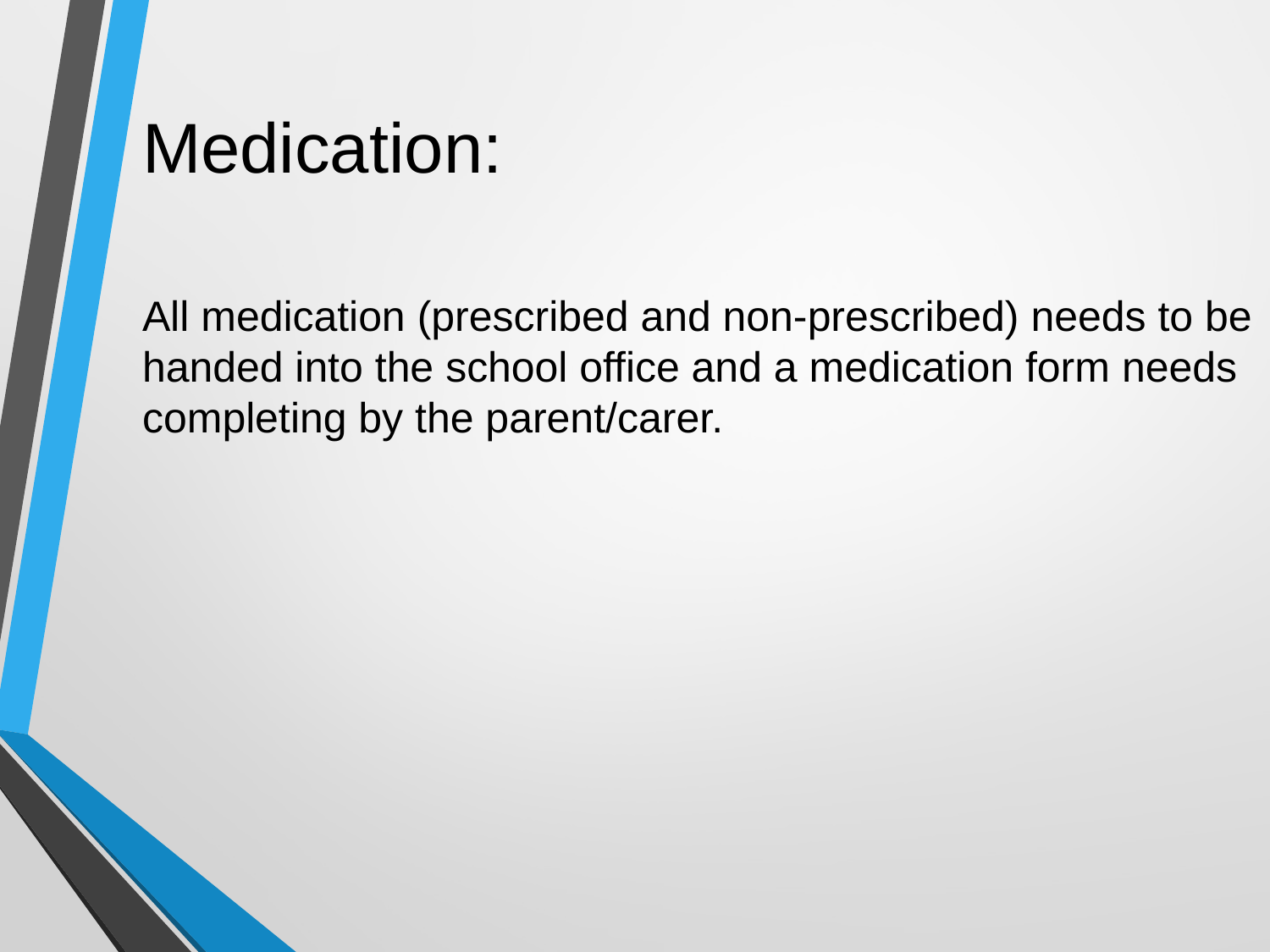

Medication:

All medication (prescribed and non-prescribed) needs to be handed into the school office and a medication form needs completing by the parent/carer.